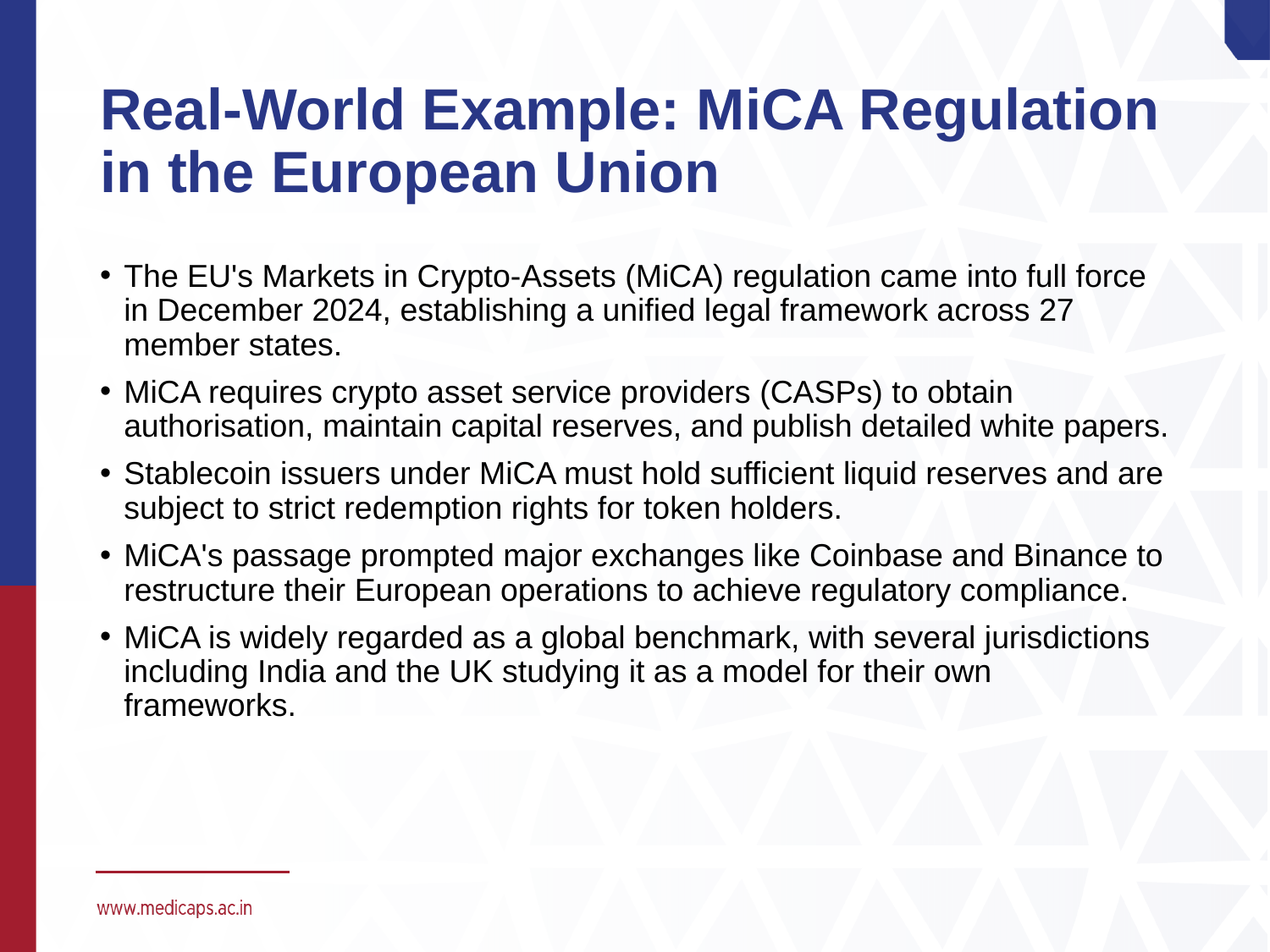

# Real-World Example: MiCA Regulation in the European Union
The EU's Markets in Crypto-Assets (MiCA) regulation came into full force in December 2024, establishing a unified legal framework across 27 member states.
MiCA requires crypto asset service providers (CASPs) to obtain authorisation, maintain capital reserves, and publish detailed white papers.
Stablecoin issuers under MiCA must hold sufficient liquid reserves and are subject to strict redemption rights for token holders.
MiCA's passage prompted major exchanges like Coinbase and Binance to restructure their European operations to achieve regulatory compliance.
MiCA is widely regarded as a global benchmark, with several jurisdictions including India and the UK studying it as a model for their own frameworks.